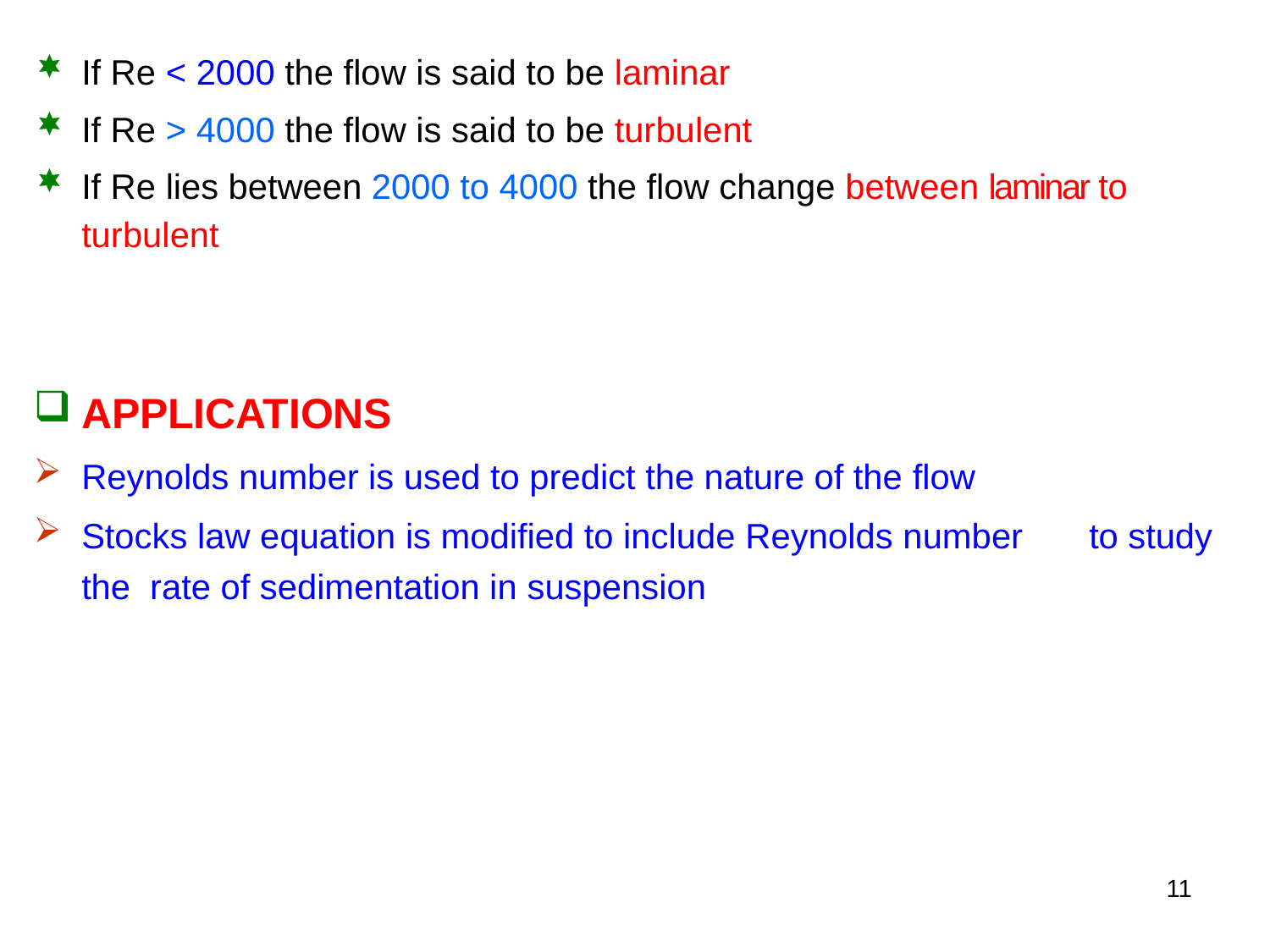

If Re < 2000 the flow is said to be laminar
If Re > 4000 the flow is said to be turbulent
If Re lies between 2000 to 4000 the flow change between laminar to  turbulent
APPLICATIONS
Reynolds number is used to predict the nature of the flow
Stocks law equation is modified to include Reynolds number	to study the  rate of sedimentation in suspension
11